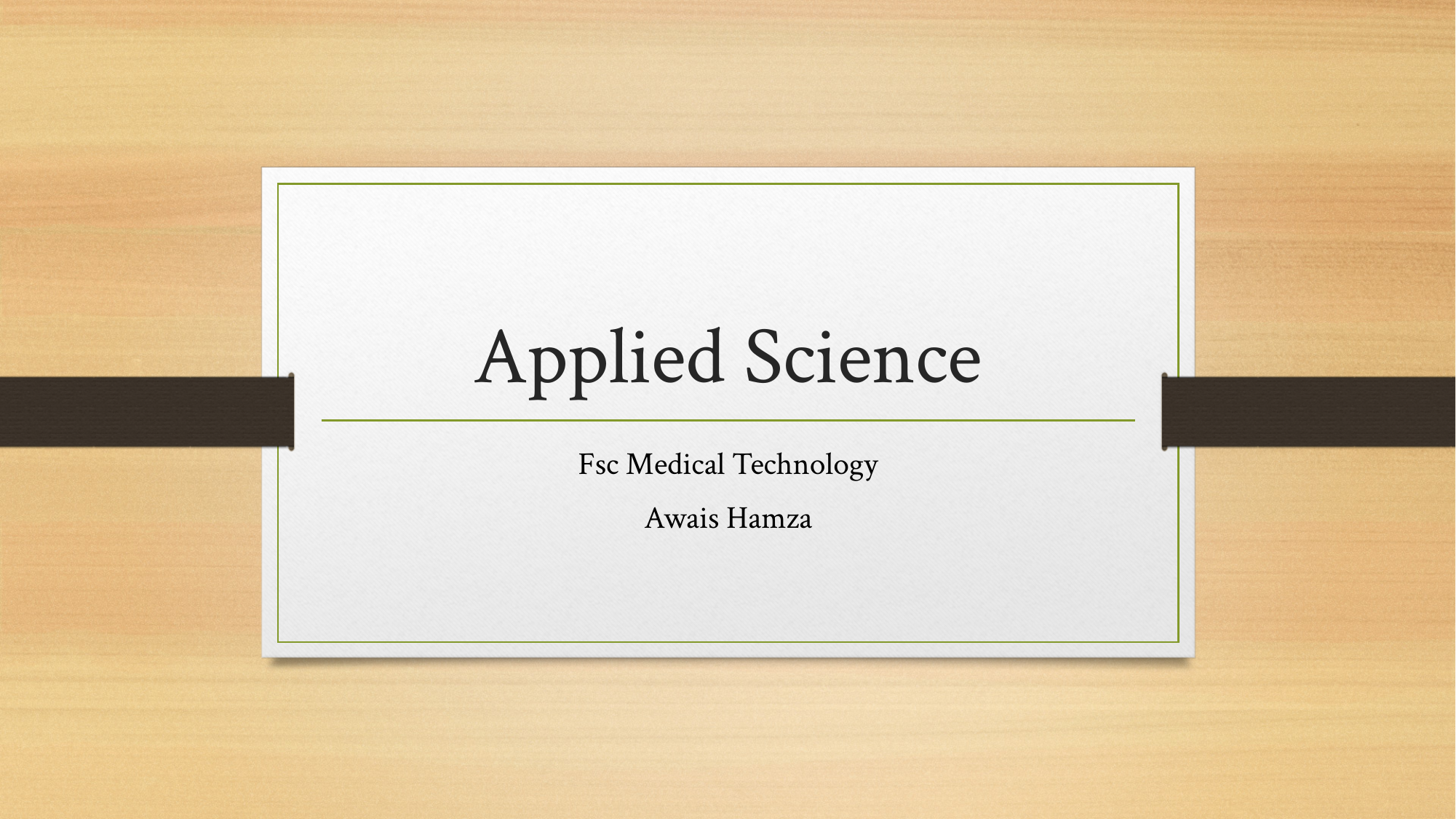

# Applied Science
Fsc Medical Technology
Awais Hamza